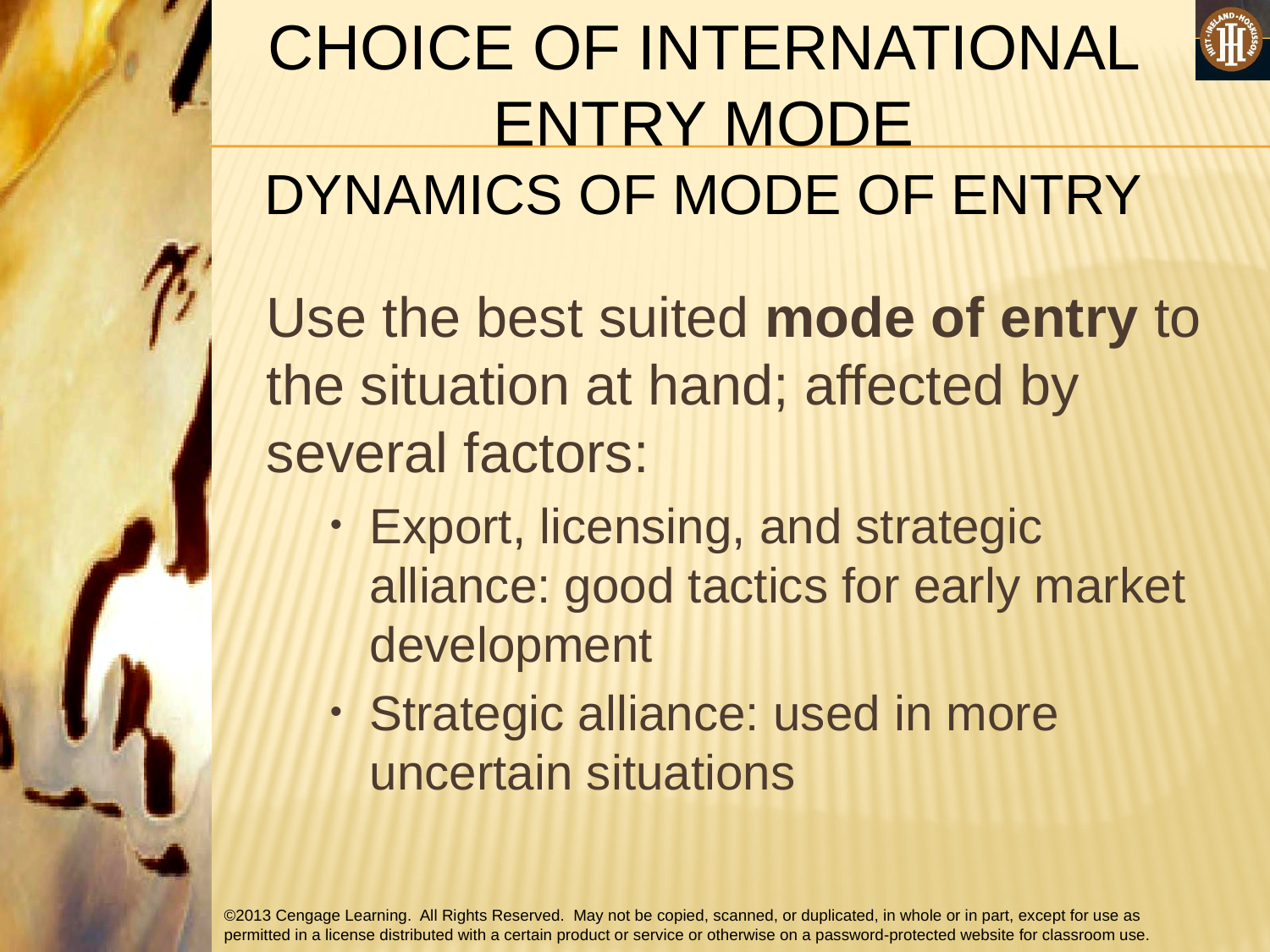

CHOICE OF INTERNATIONAL ENTRY MODE
DYNAMICS OF MODE OF ENTRY

Use the best suited mode of entry to the situation at hand; affected by several factors:
Export, licensing, and strategic alliance: good tactics for early market development
Strategic alliance: used in more uncertain situations